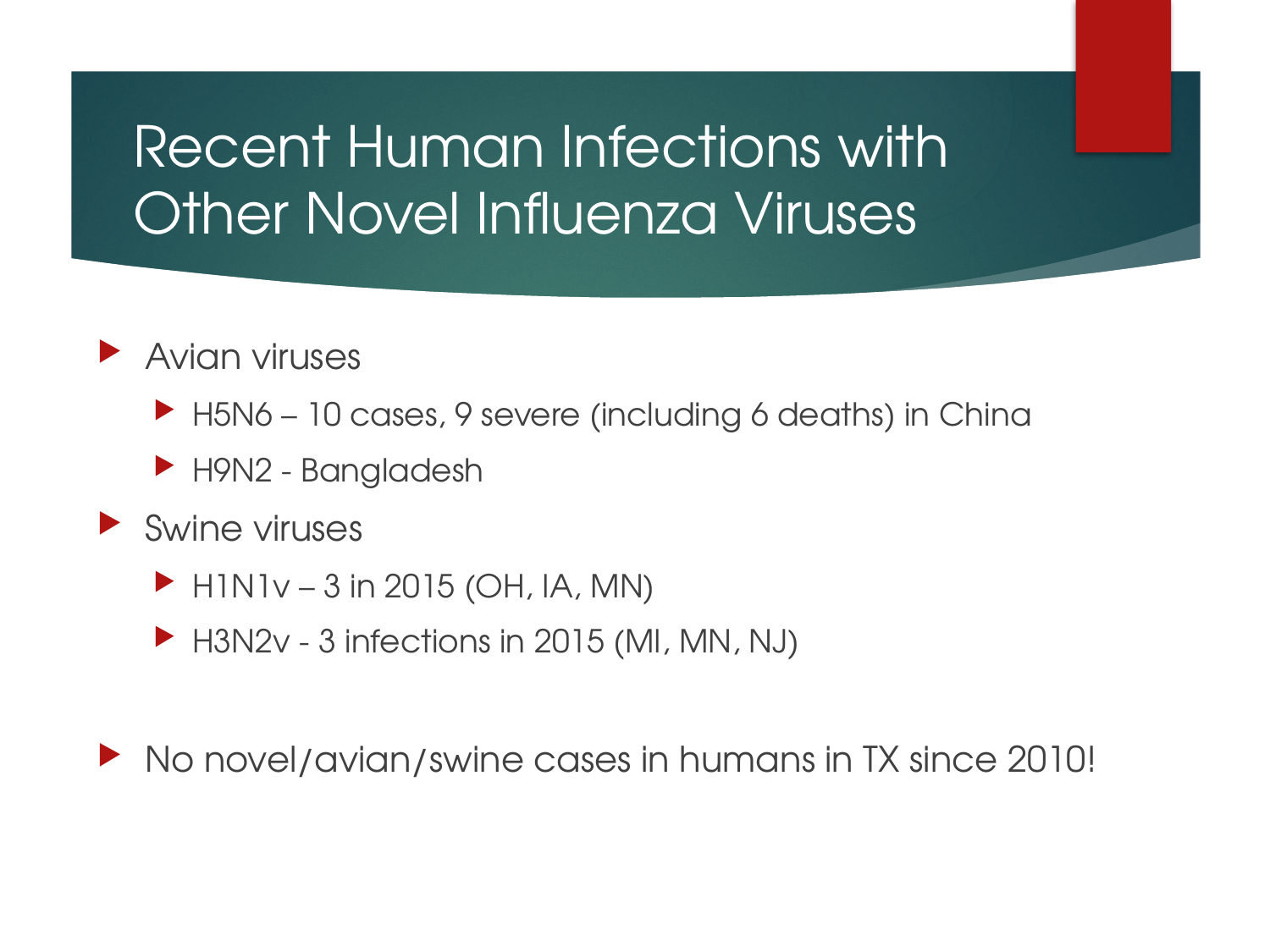

# Recent Human Infections with Other Novel Influenza Viruses
Avian viruses
H5N6 – 10 cases, 9 severe (including 6 deaths) in China
H9N2 - Bangladesh
Swine viruses
H1N1v – 3 in 2015 (OH, IA, MN)
H3N2v - 3 infections in 2015 (MI, MN, NJ)

No novel/avian/swine cases in humans in TX since 2010!